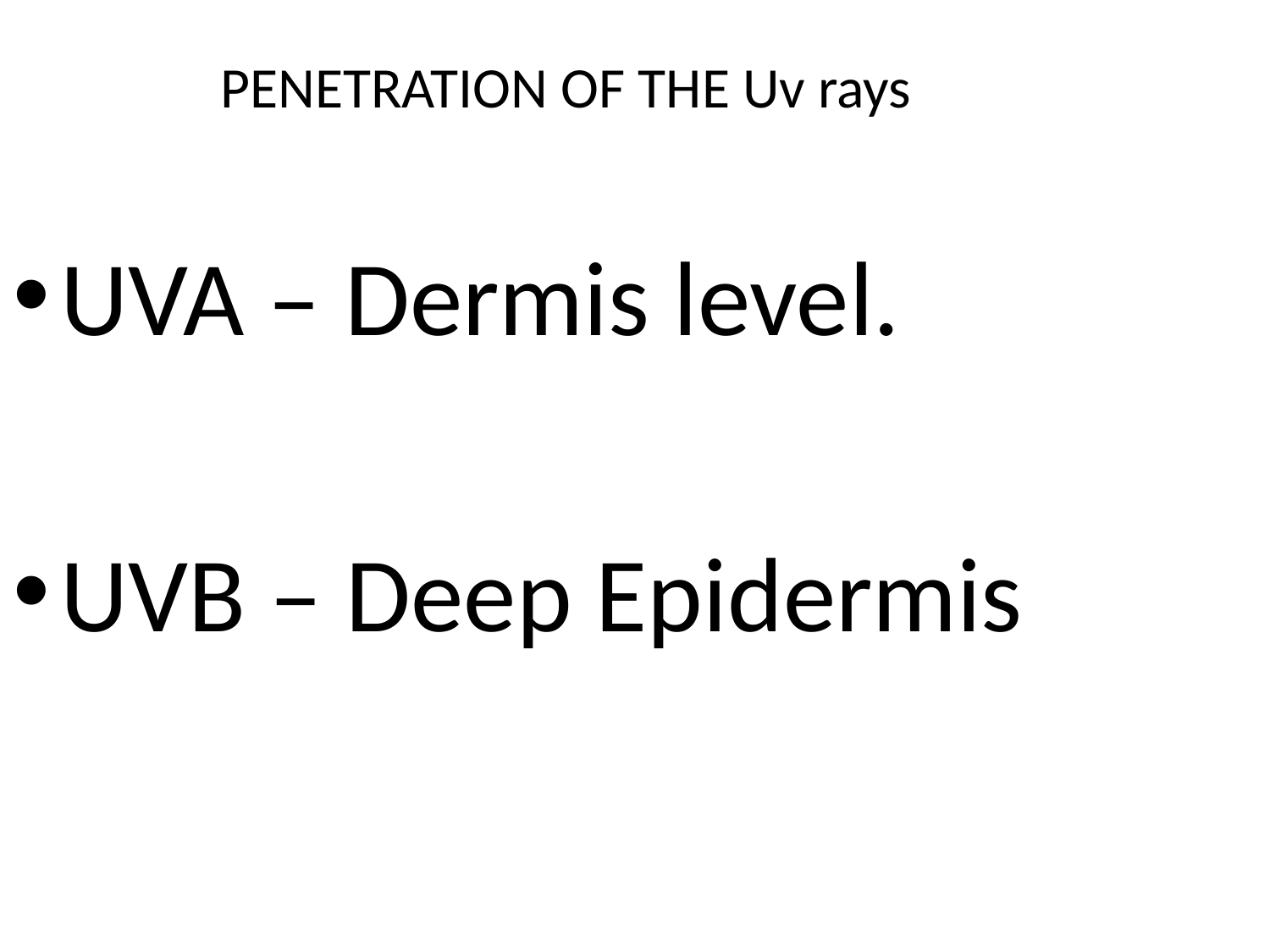

# PENETRATION OF THE Uv rays
UVA – Dermis level.

UVB – Deep Epidermis